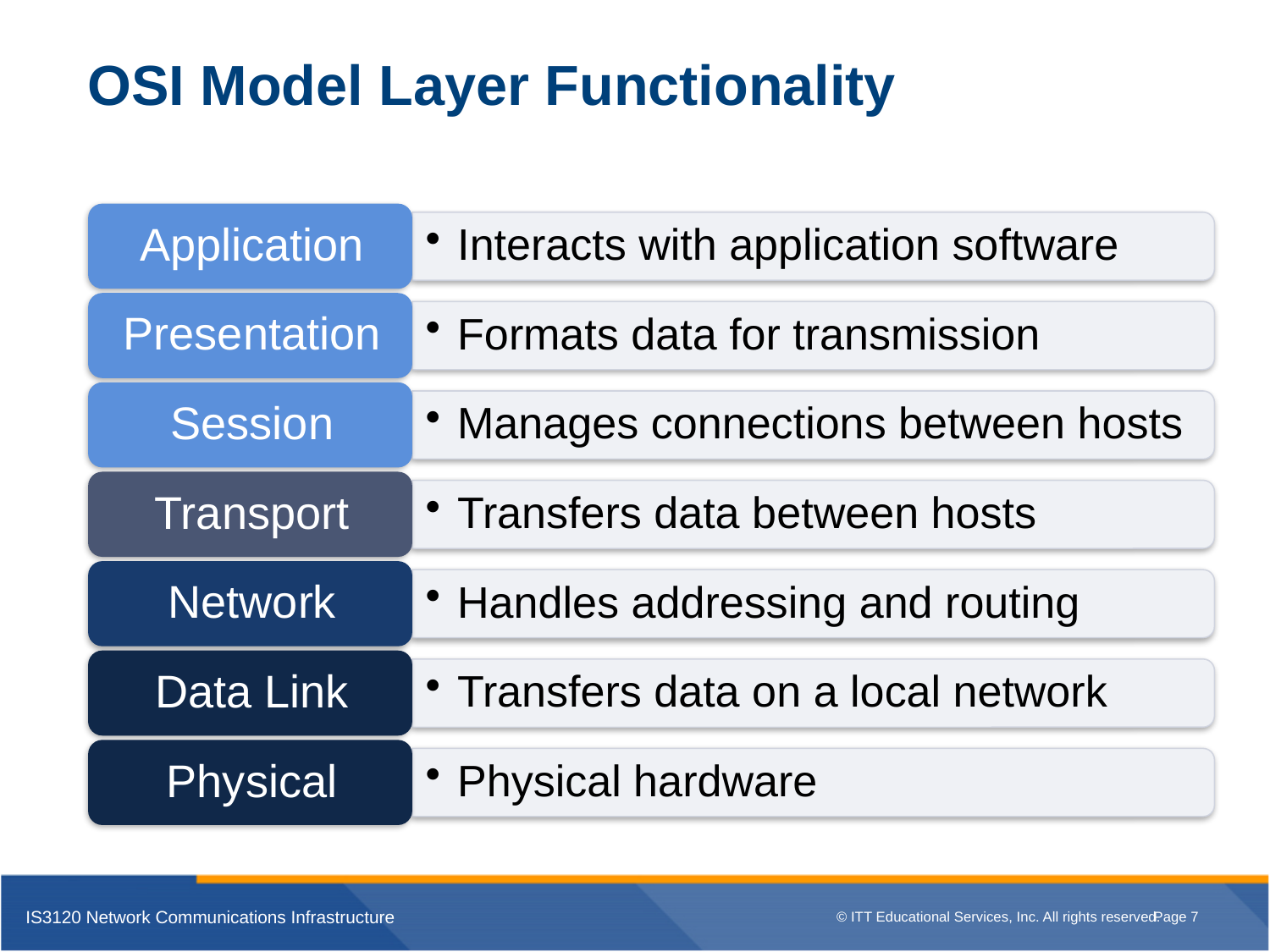

# OSI Model Layer Functionality
Interacts with application software
Application
Formats data for transmission
Presentation
Manages connections between hosts
Session
Transfers data between hosts
Transport
Handles addressing and routing
Network
Transfers data on a local network
Data Link
Physical hardware
Physical